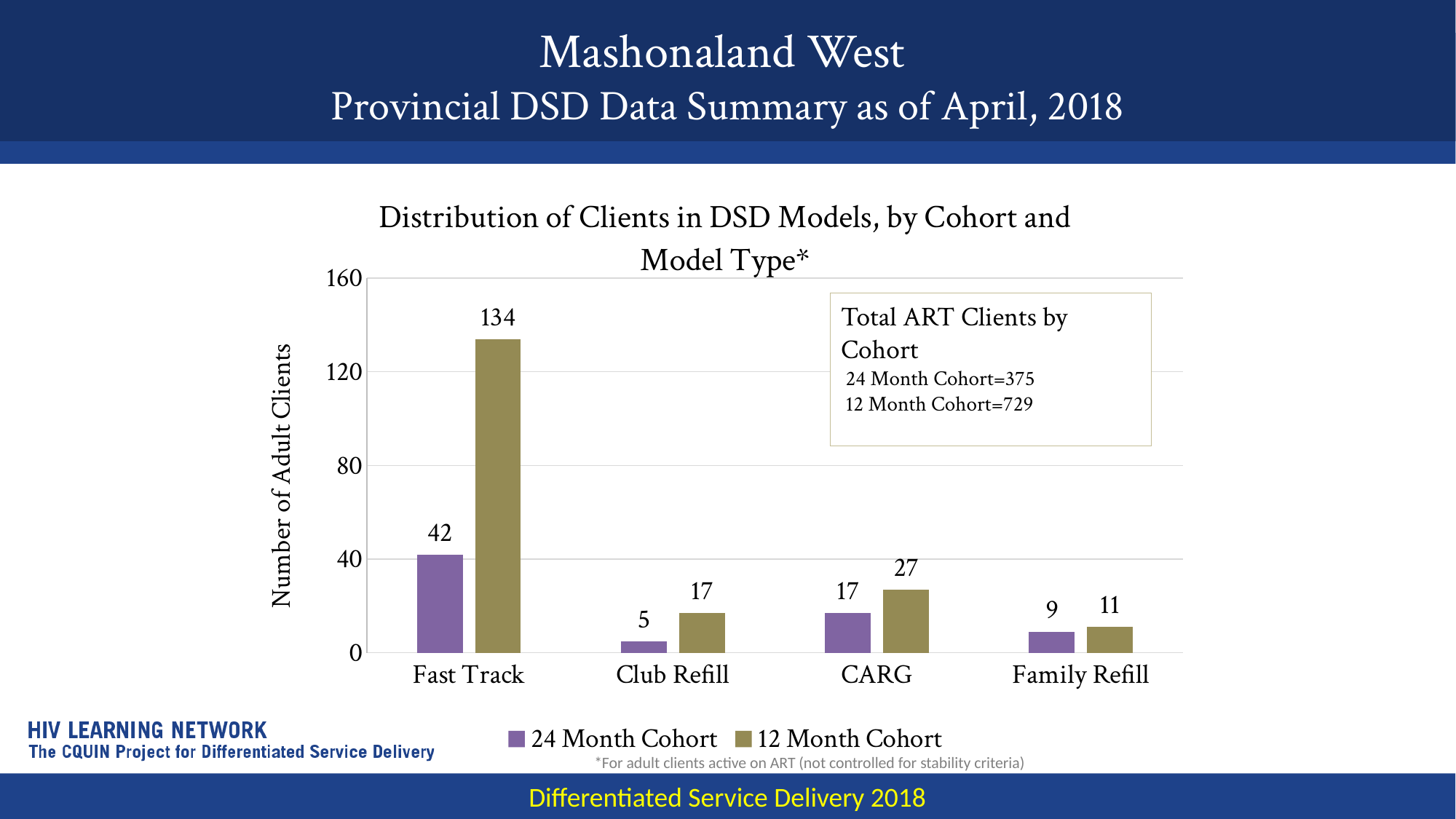

Mashonaland West
Provincial DSD Data Summary as of April, 2018

### Chart: Distribution of Clients in DSD Models, by Cohort and Model Type*

| Category | 24 Month Cohort | 12 Month Cohort |
|---|---|---|
| Fast Track | 42.0 | 134.0 |
| Club Refill | 5.0 | 17.0 |
| CARG | 17.0 | 27.0 |
| Family Refill | 9.0 | 11.0 |
Total ART Clients by Cohort
 24 Month Cohort=375
 12 Month Cohort=729
*For adult clients active on ART (not controlled for stability criteria)